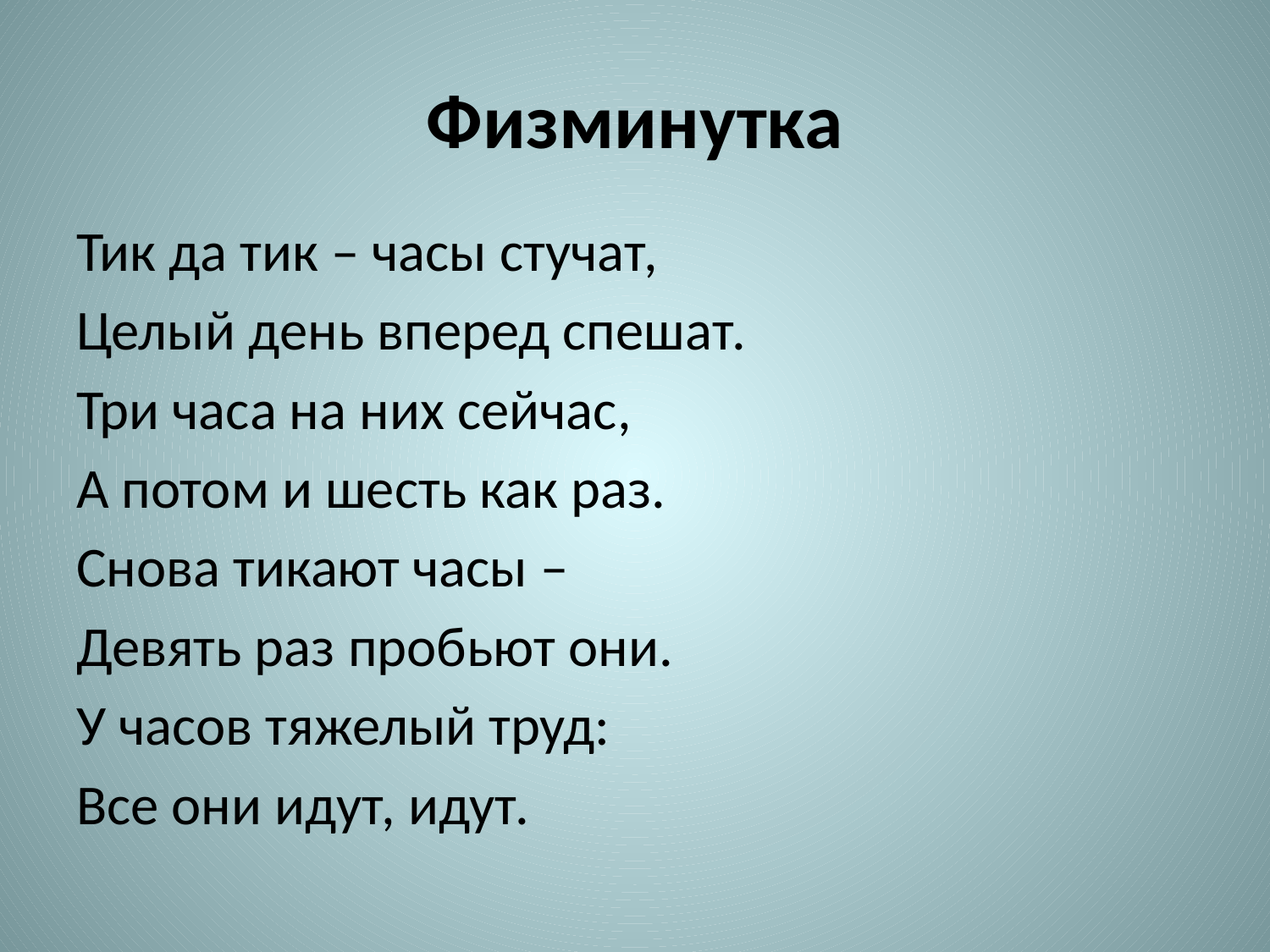

# Физминутка
Тик да тик – часы стучат,
Целый день вперед спешат.
Три часа на них сейчас,
А потом и шесть как раз.
Снова тикают часы –
Девять раз пробьют они.
У часов тяжелый труд:
Все они идут, идут.